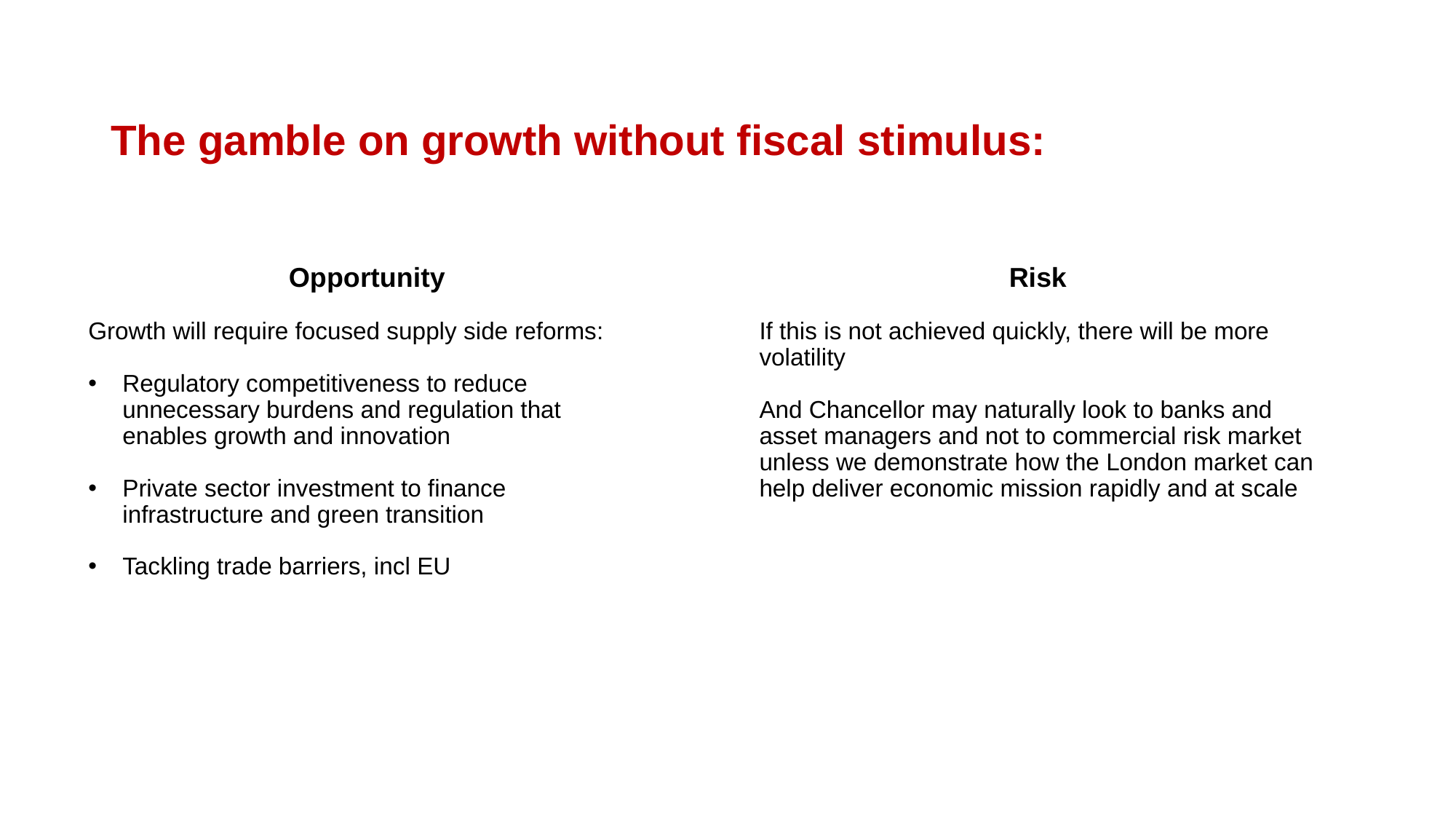

The gamble on growth without fiscal stimulus:

Opportunity

Growth will require focused supply side reforms:

Regulatory competitiveness to reduce unnecessary burdens and regulation that enables growth and innovation

Private sector investment to finance infrastructure and green transition

Tackling trade barriers, incl EU

Risk

If this is not achieved quickly, there will be more volatility

And Chancellor may naturally look to banks and asset managers and not to commercial risk market unless we demonstrate how the London market can help deliver economic mission rapidly and at scale